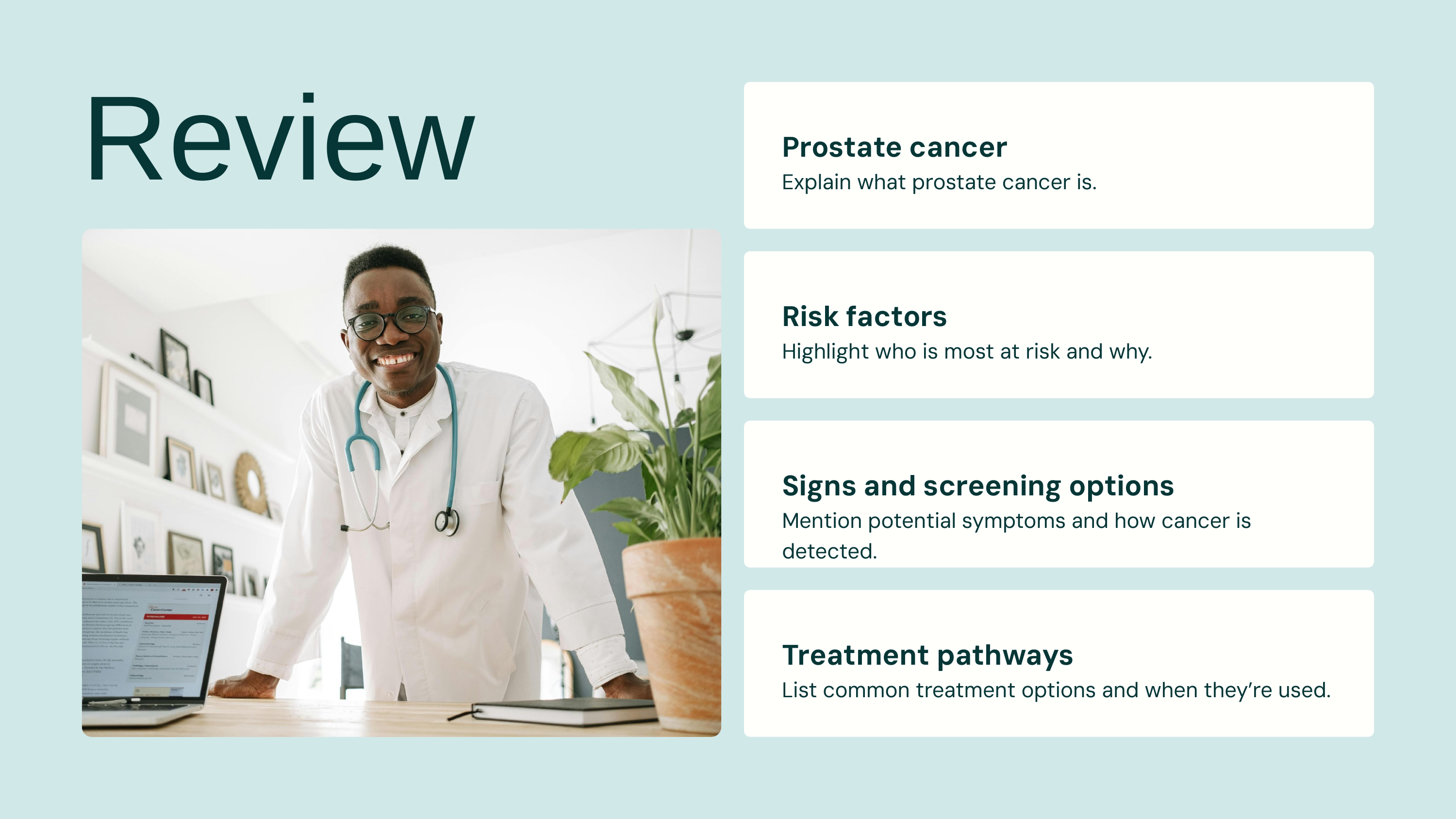

Review
Prostate cancer
Explain what prostate cancer is.

Risk factors
Highlight who is most at risk and why.

Signs and screening options
Mention potential symptoms and how cancer is detected.

Treatment pathways
List common treatment options and when they’re used.